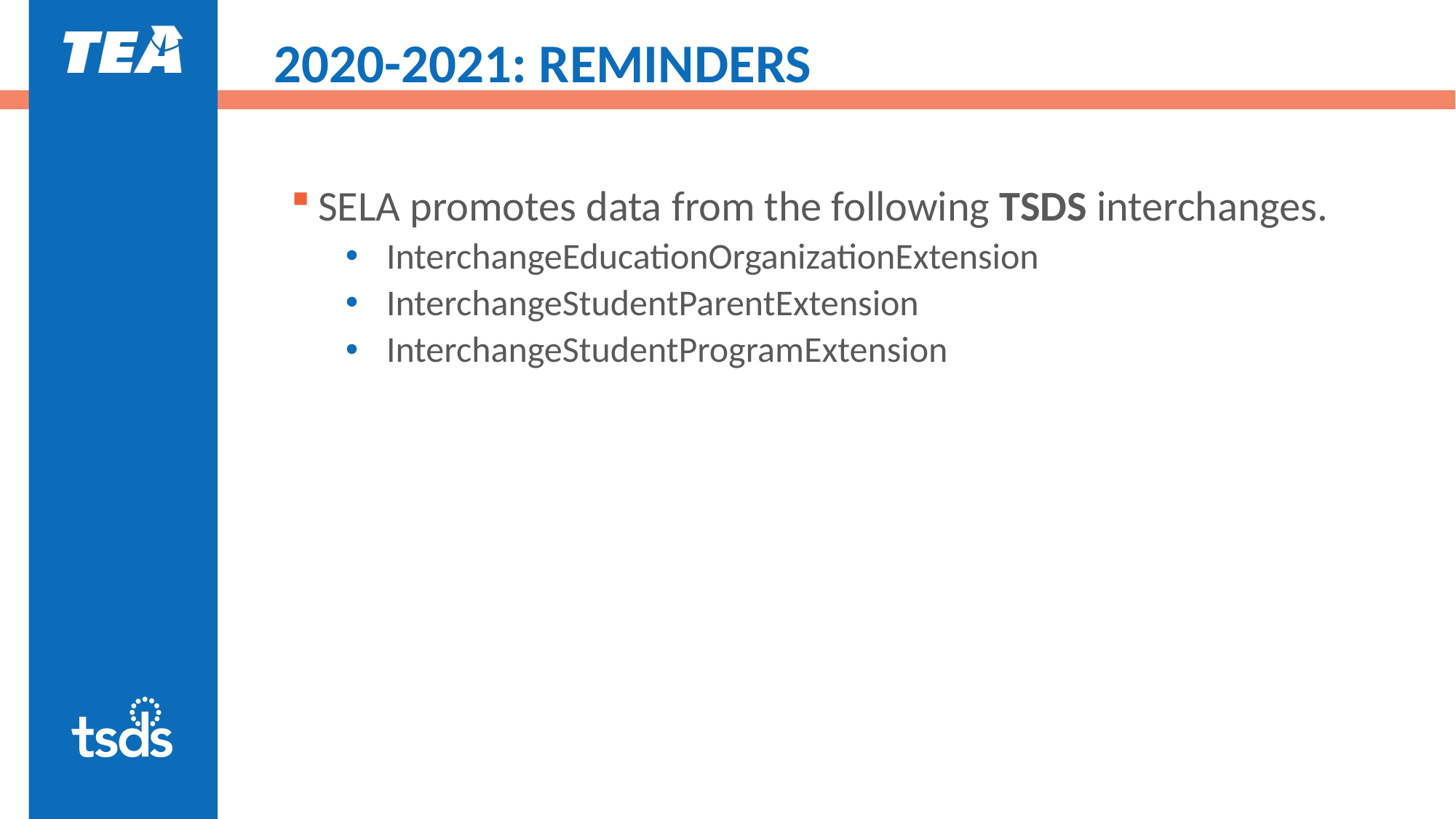

# 2020-2021: REMINDERS
SELA promotes data from the following TSDS interchanges.
InterchangeEducationOrganizationExtension
InterchangeStudentParentExtension
InterchangeStudentProgramExtension